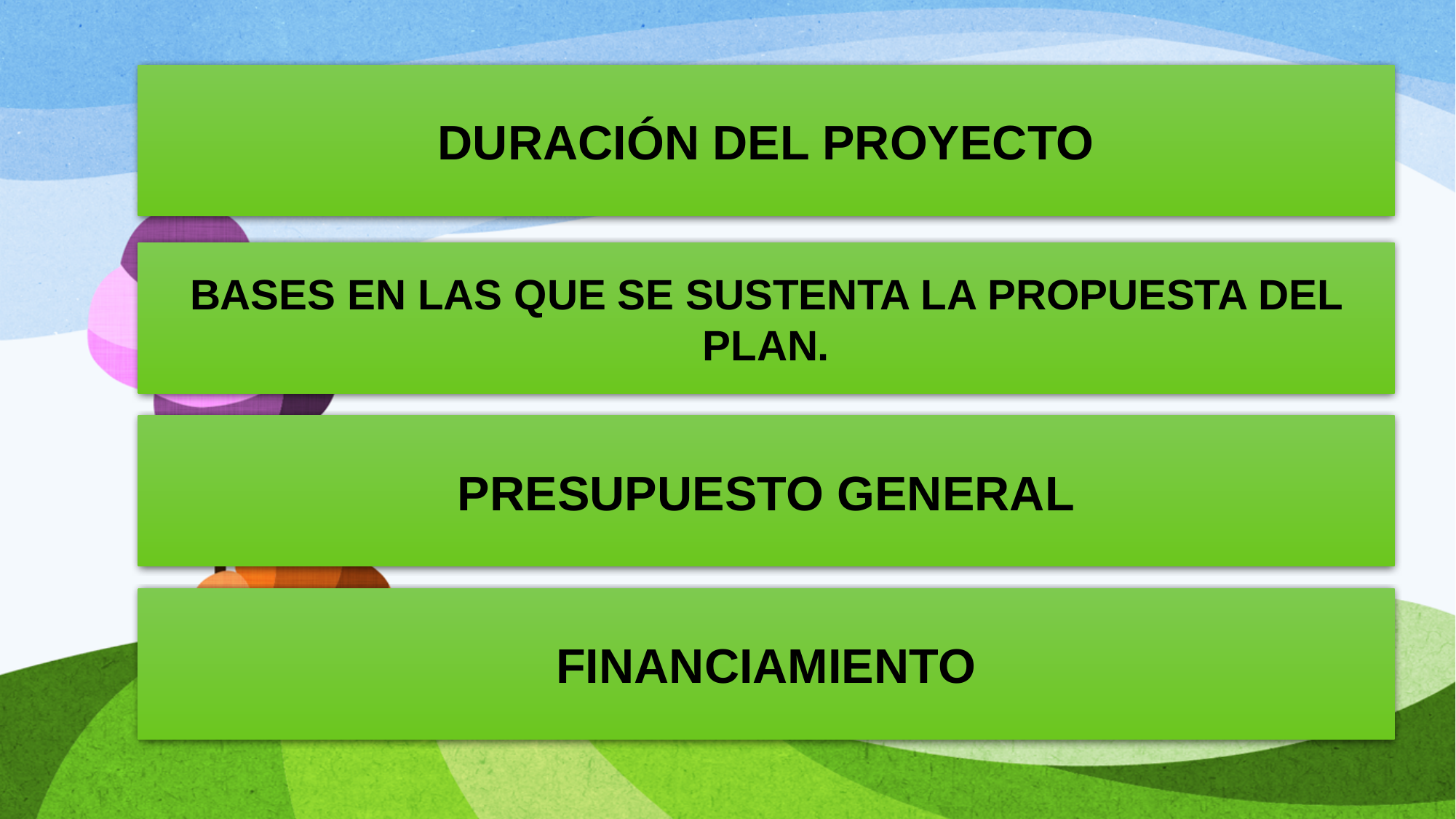

DURACIÓN DEL PROYECTO
BASES EN LAS QUE SE SUSTENTA LA PROPUESTA DEL PLAN.
PRESUPUESTO GENERAL
FINANCIAMIENTO